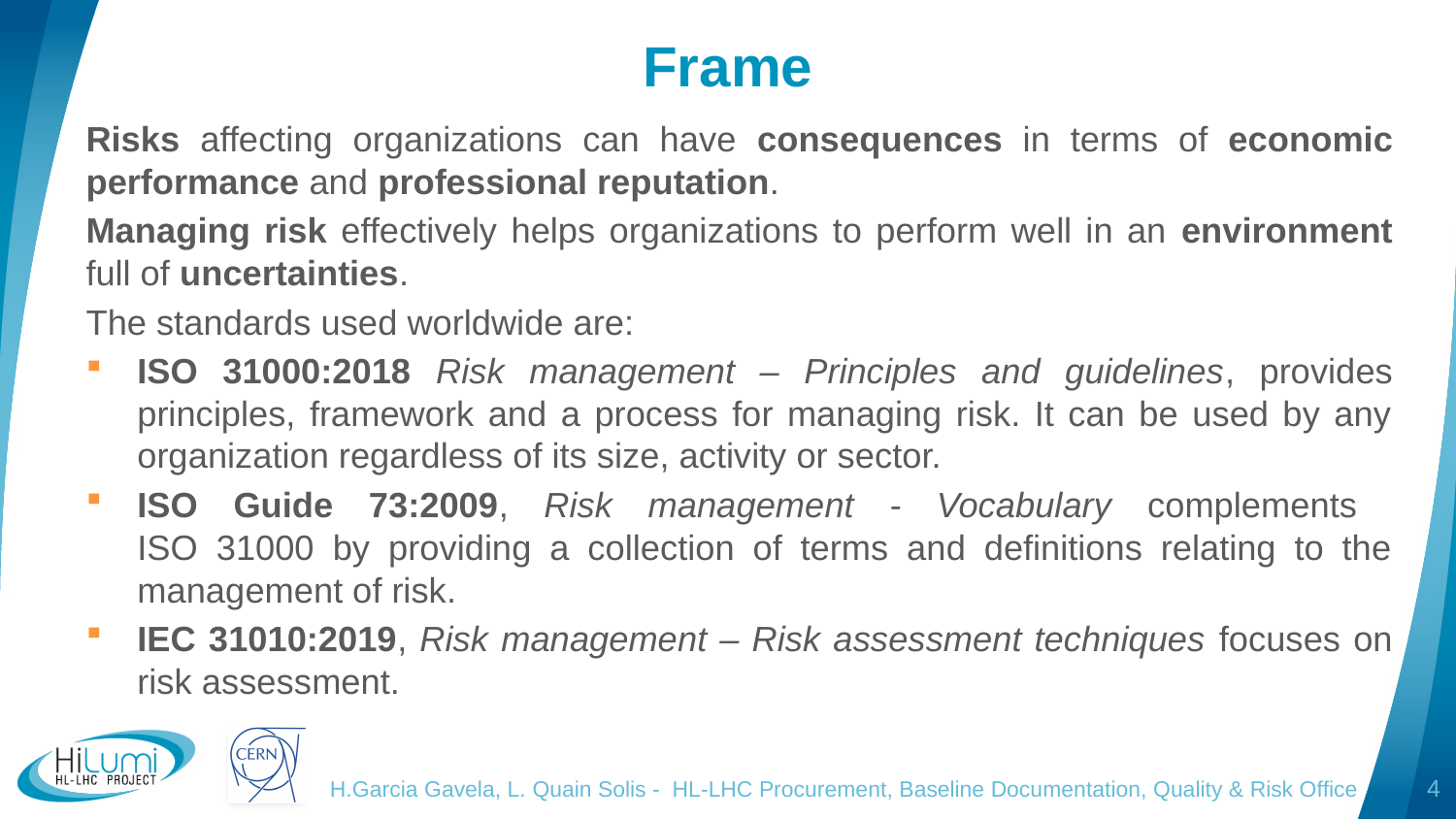

# Frame
Risks affecting organizations can have consequences in terms of economic performance and professional reputation.
Managing risk effectively helps organizations to perform well in an environment full of uncertainties.
The standards used worldwide are:
ISO 31000:2018 Risk management – Principles and guidelines, provides principles, framework and a process for managing risk. It can be used by any organization regardless of its size, activity or sector.
ISO Guide 73:2009, Risk management - Vocabulary complements
ISO 31000 by providing a collection of terms and definitions relating to the management of risk.
IEC 31010:2019, Risk management – Risk assessment techniques focuses on risk assessment.
H.Garcia Gavela, L. Quain Solis -  HL-LHC Procurement, Baseline Documentation, Quality & Risk Office
4